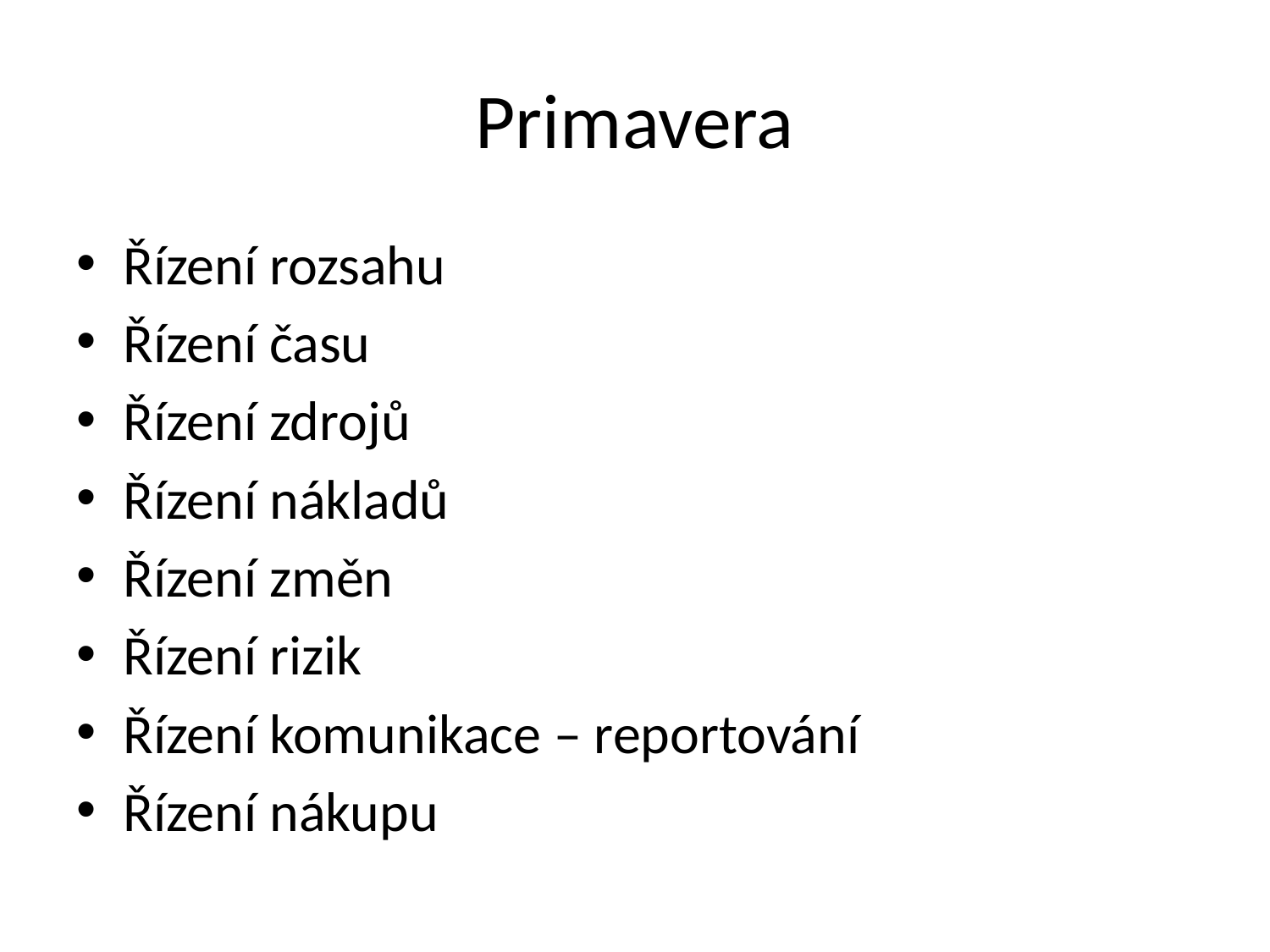

# Primavera
Řízení rozsahu
Řízení času
Řízení zdrojů
Řízení nákladů
Řízení změn
Řízení rizik
Řízení komunikace – reportování
Řízení nákupu